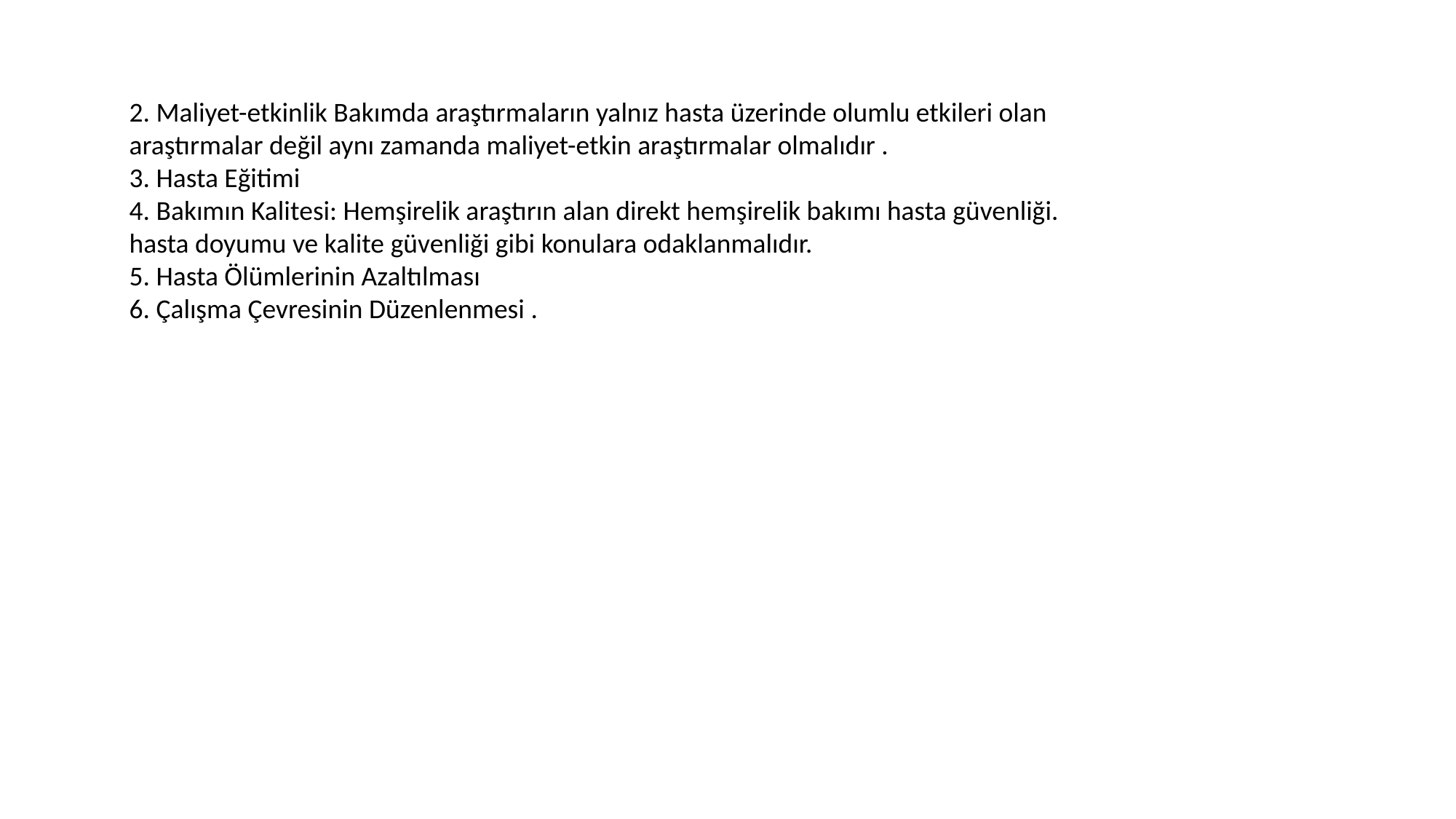

2. Maliyet-etkinlik Bakımda araştırmaların yalnız hasta üzerinde olumlu etkileri olan araştırmalar değil aynı zamanda maliyet-etkin araştırmalar olmalıdır .
3. Hasta Eğitimi
4. Bakımın Kalitesi: Hemşirelik araştırın alan direkt hemşirelik bakımı hasta güvenliği. hasta doyumu ve kalite güvenliği gibi konulara odaklanmalıdır.
5. Hasta Ölümlerinin Azaltılması
6. Çalışma Çevresinin Düzenlenmesi .